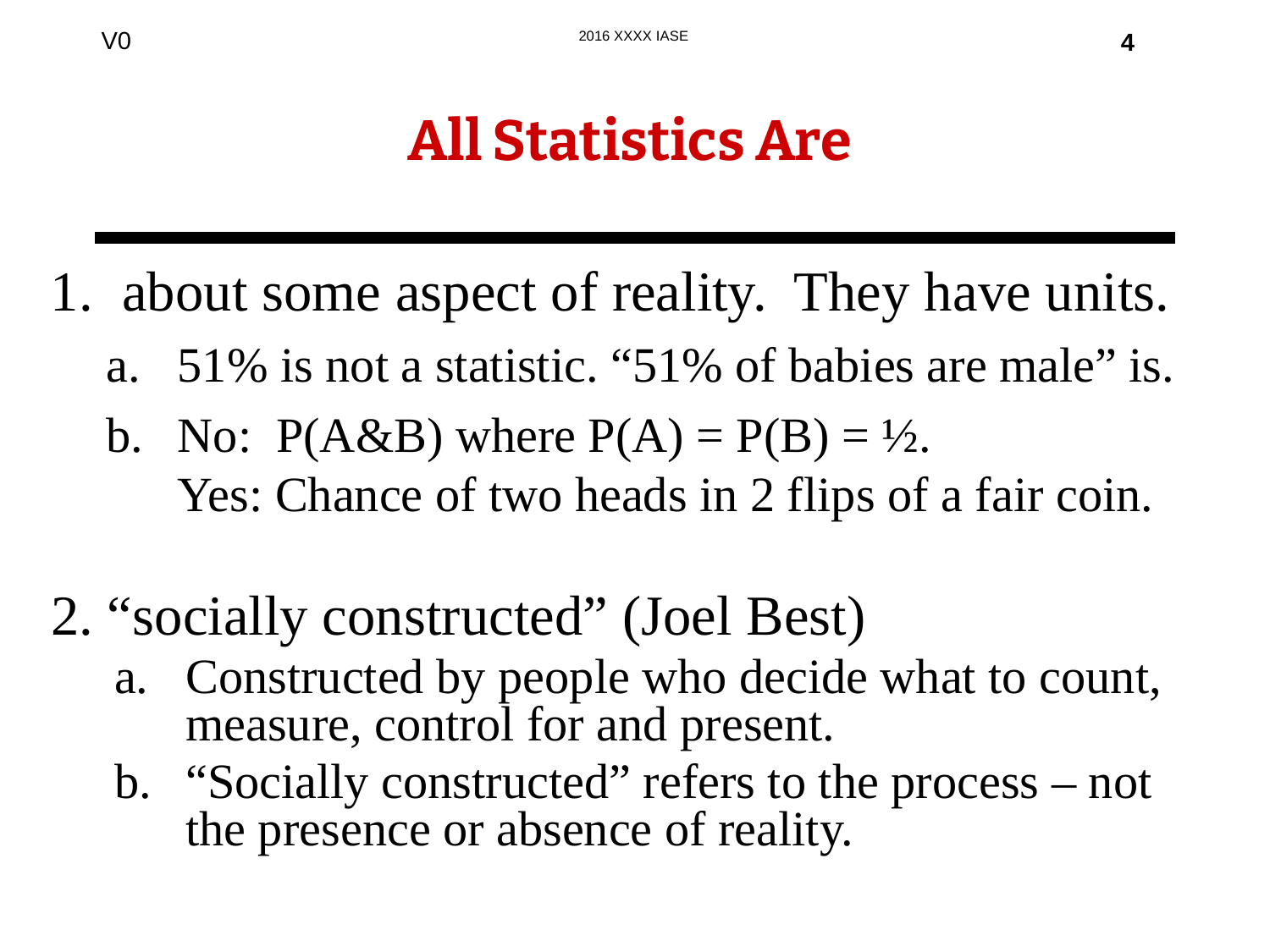

4
# All Statistics Are
about some aspect of reality.  They have units.
51% is not a statistic. “51% of babies are male” is.
No:  P(A&B) where P(A) = P(B) = ½.
Yes: Chance of two heads in 2 flips of a fair coin.

2. “socially constructed” (Joel Best)
Constructed by people who decide what to count, measure, control for and present.
“Socially constructed” refers to the process – not the presence or absence of reality.